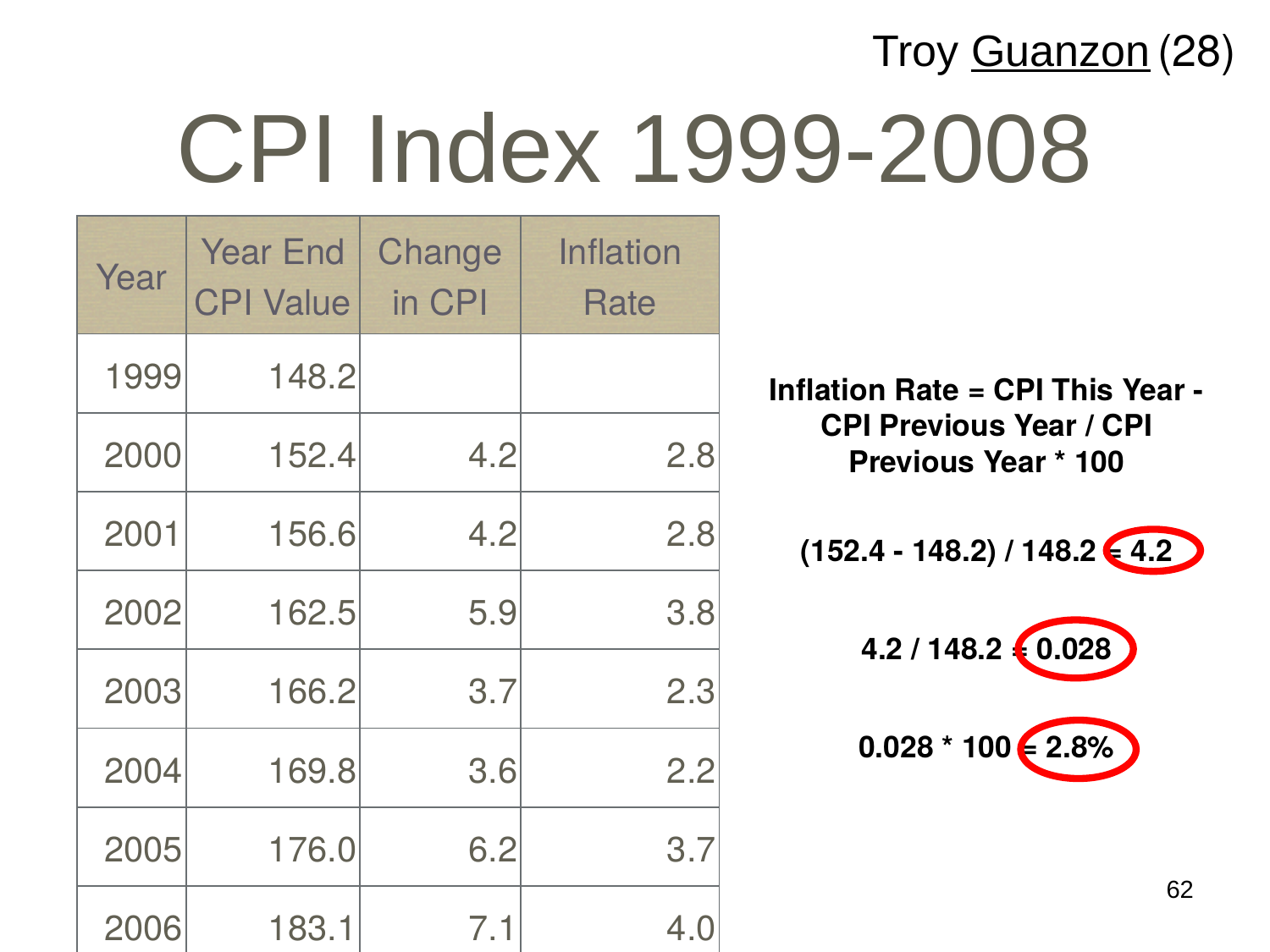

Troy Guanzon
(28)
CPI Index 1999-2008
| Year | Year End CPI Value | Change in CPI | Inflation Rate |
| --- | --- | --- | --- |
| 1999 | 148.2 |  |  |
| 2000 | 152.4 | 4.2 | 2.8 |
| 2001 | 156.6 | 4.2 | 2.8 |
| 2002 | 162.5 | 5.9 | 3.8 |
| 2003 | 166.2 | 3.7 | 2.3 |
| 2004 | 169.8 | 3.6 | 2.2 |
| 2005 | 176.0 | 6.2 | 3.7 |
| 2006 | 183.1 | 7.1 | 4.0 |
| 2007 | 192.6 | 9.5 | 5.2 |
| 2008 | 199.0 | 6.4 | 3.3 |
| Mean Inflation Rate |  |  | 3.30% |
Inflation Rate = CPI This Year - CPI Previous Year / CPI Previous Year * 100
(152.4 - 148.2) / 148.2 = 4.2

4.2 / 148.2 = 0.028

0.028 * 100 = 2.8%
62